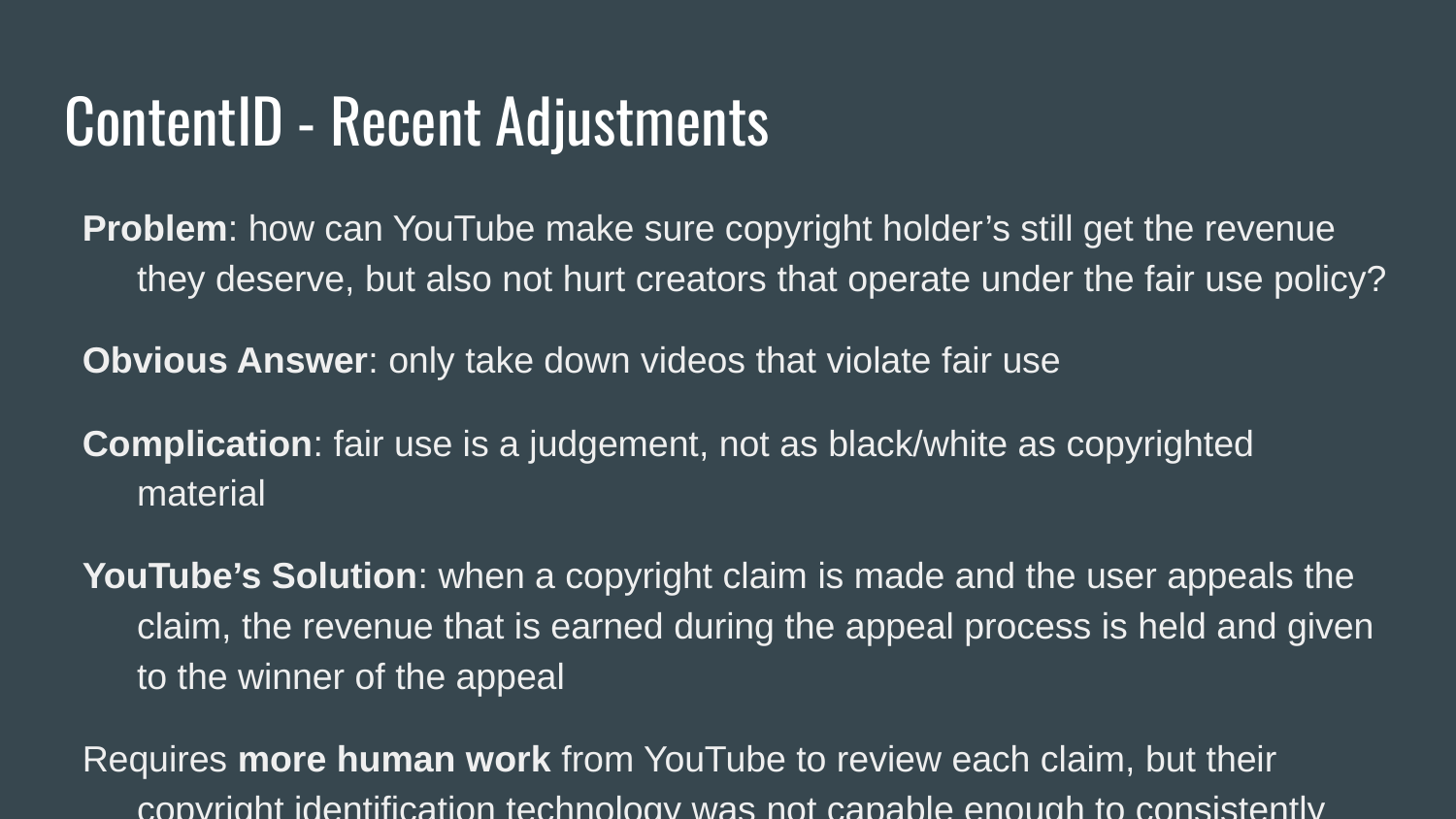

# ContentID - Recent Adjustments
Problem: how can YouTube make sure copyright holder’s still get the revenue they deserve, but also not hurt creators that operate under the fair use policy?
Obvious Answer: only take down videos that violate fair use
Complication: fair use is a judgement, not as black/white as copyrighted material
YouTube’s Solution: when a copyright claim is made and the user appeals the claim, the revenue that is earned during the appeal process is held and given to the winner of the appeal
Requires more human work from YouTube to review each claim, but their copyright identification technology was not capable enough to consistently determine fair use correctly